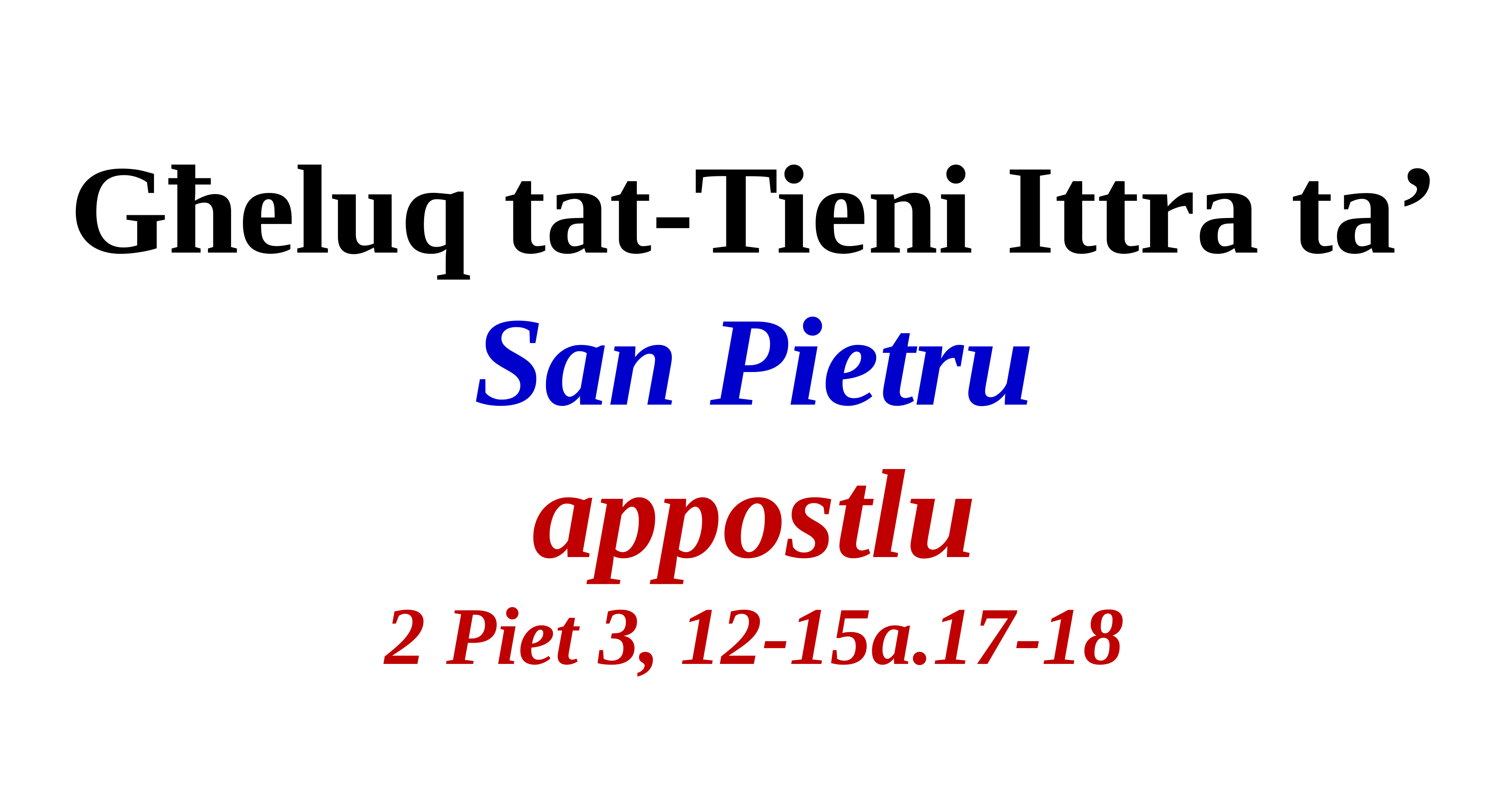

Għeluq tat-Tieni Ittra ta’
 San Pietru
appostlu
2 Piet 3, 12-15a.17-18